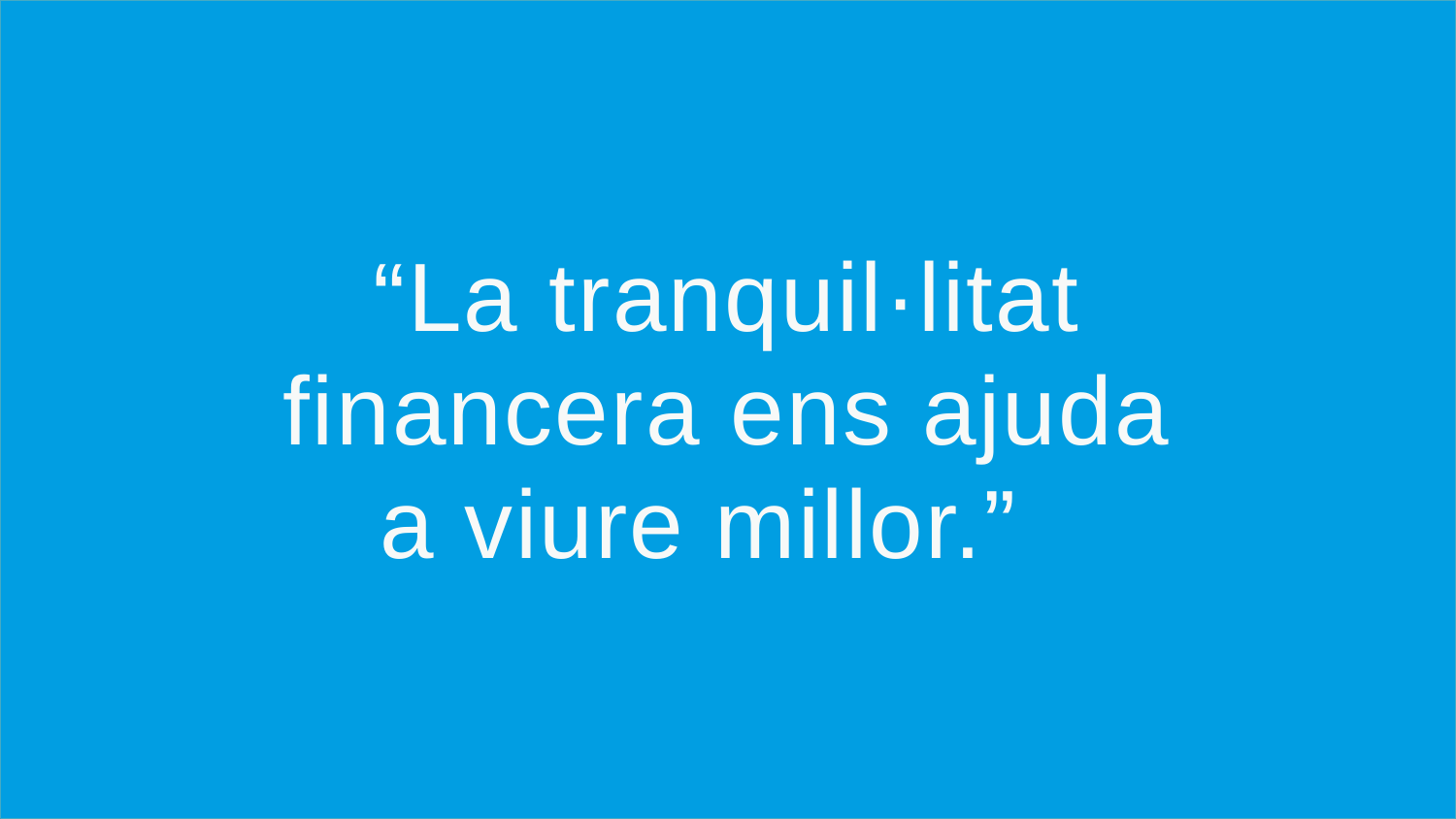

“La tranquil·litat financera ens ajuda a viure millor.”